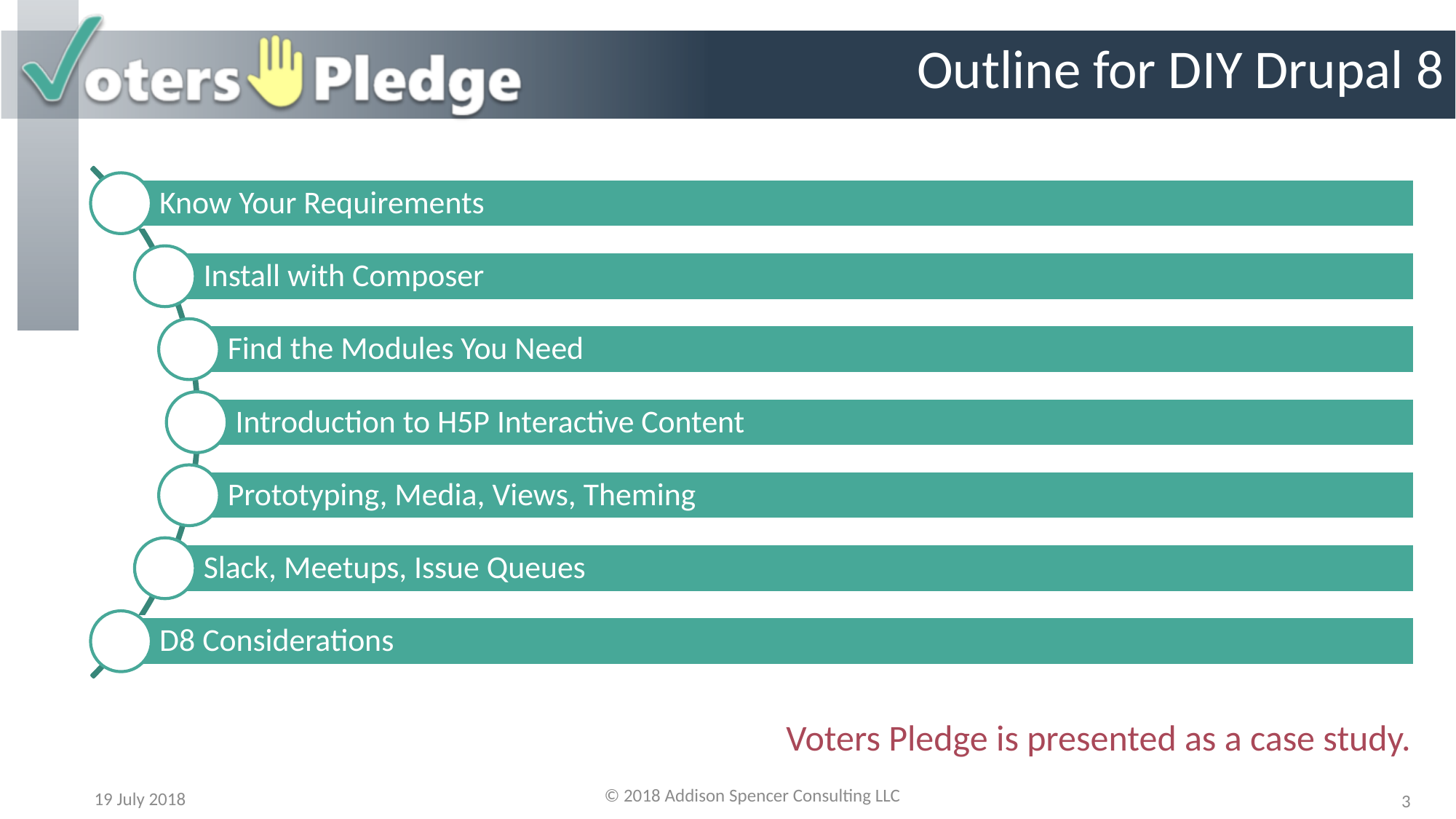

# Outline for DIY Drupal 8
Know Your Requirements
Install with Composer
Find the Modules You Need
Introduction to H5P Interactive Content
Prototyping, Media, Views, Theming
Slack, Meetups, Issue Queues
D8 Considerations
Voters Pledge is presented as a case study.
© 2018 Addison Spencer Consulting LLC
19 July 2018
3